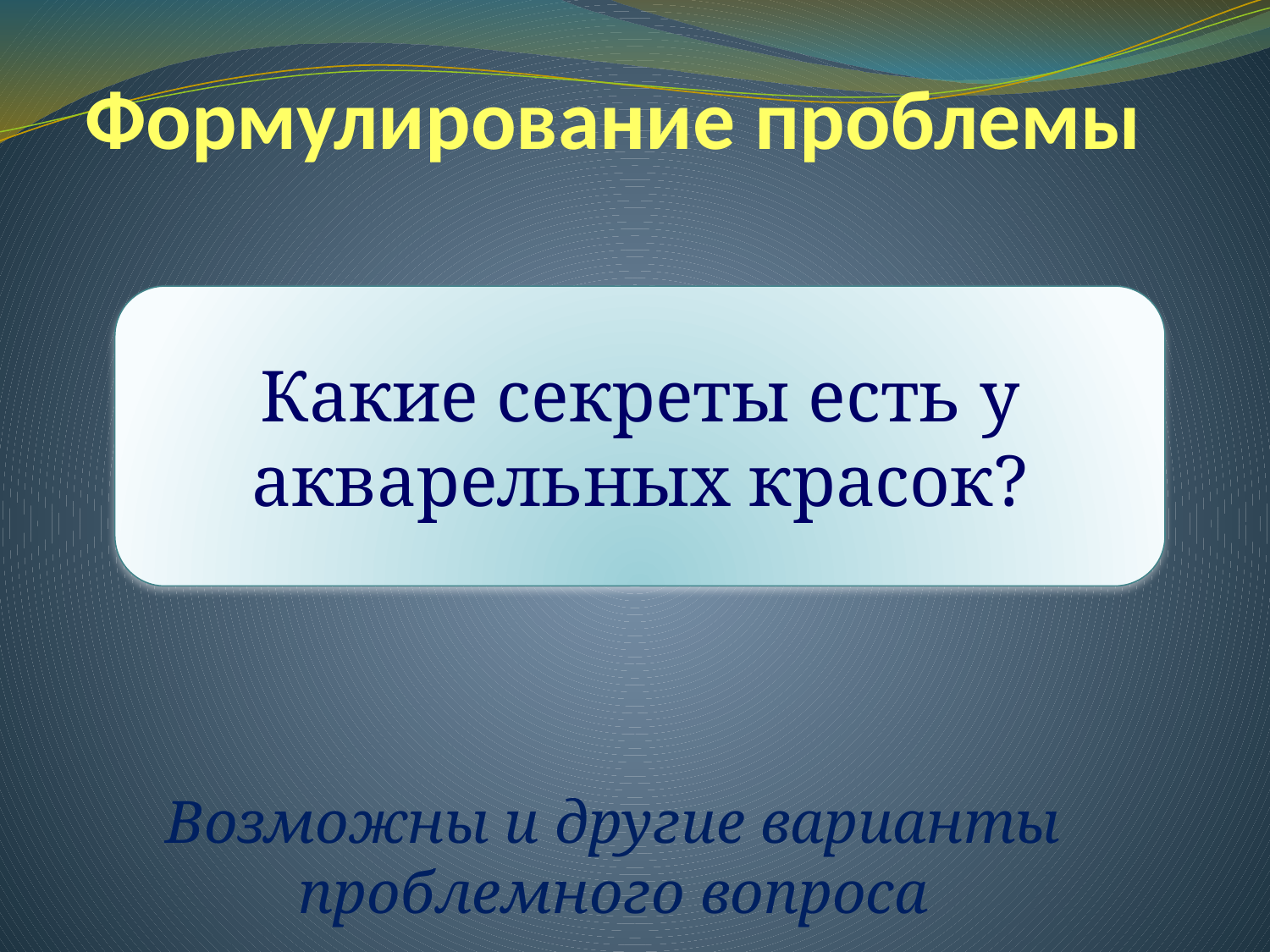

# Формулирование проблемы

Возможны и другие варианты проблемного вопроса
Какие секреты есть у акварельных красок?